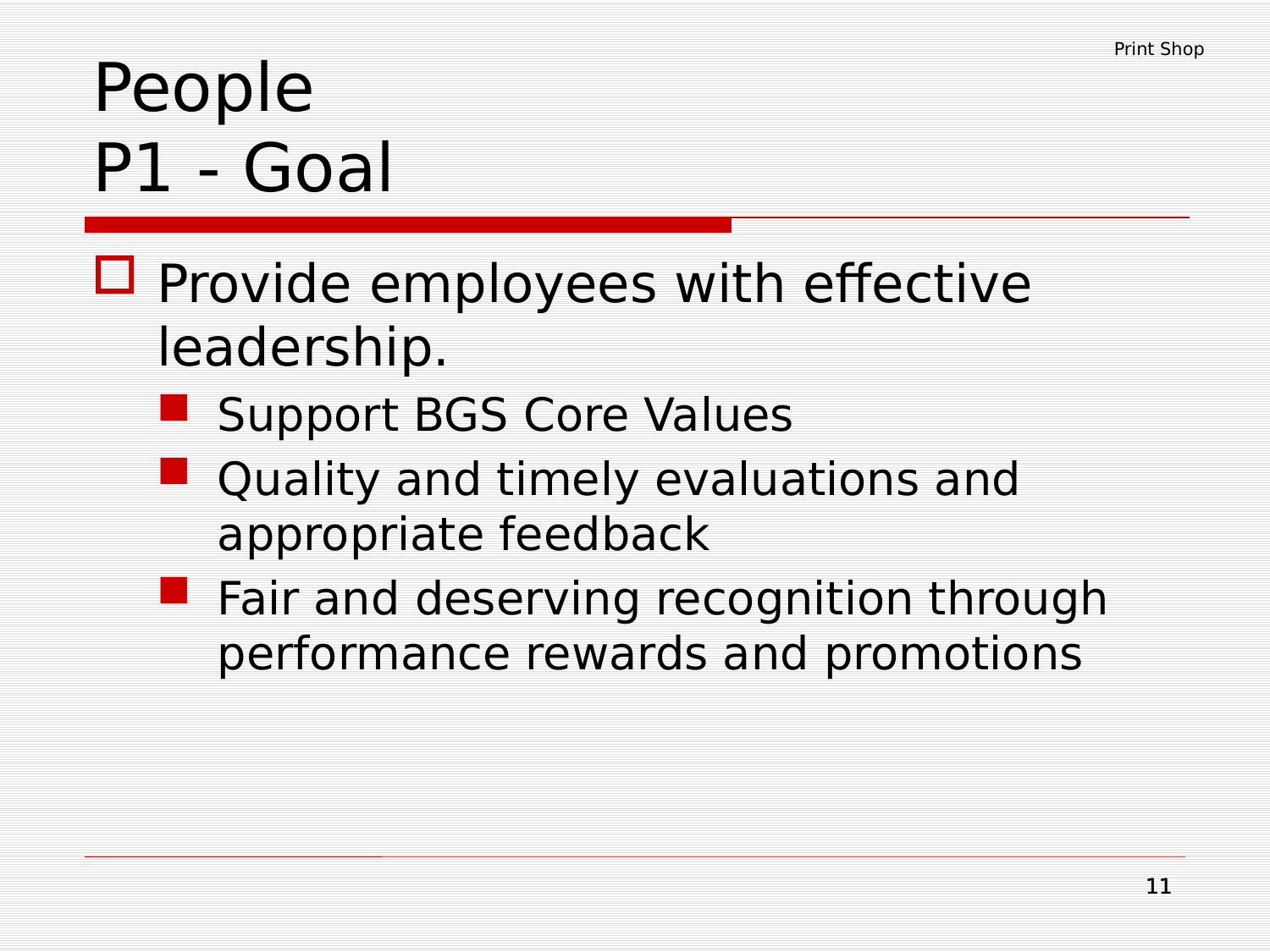

Print Shop
# People P1 - Goal
Provide employees with effective leadership.
Support BGS Core Values
Quality and timely evaluations and appropriate feedback
Fair and deserving recognition through performance rewards and promotions

11
11
11